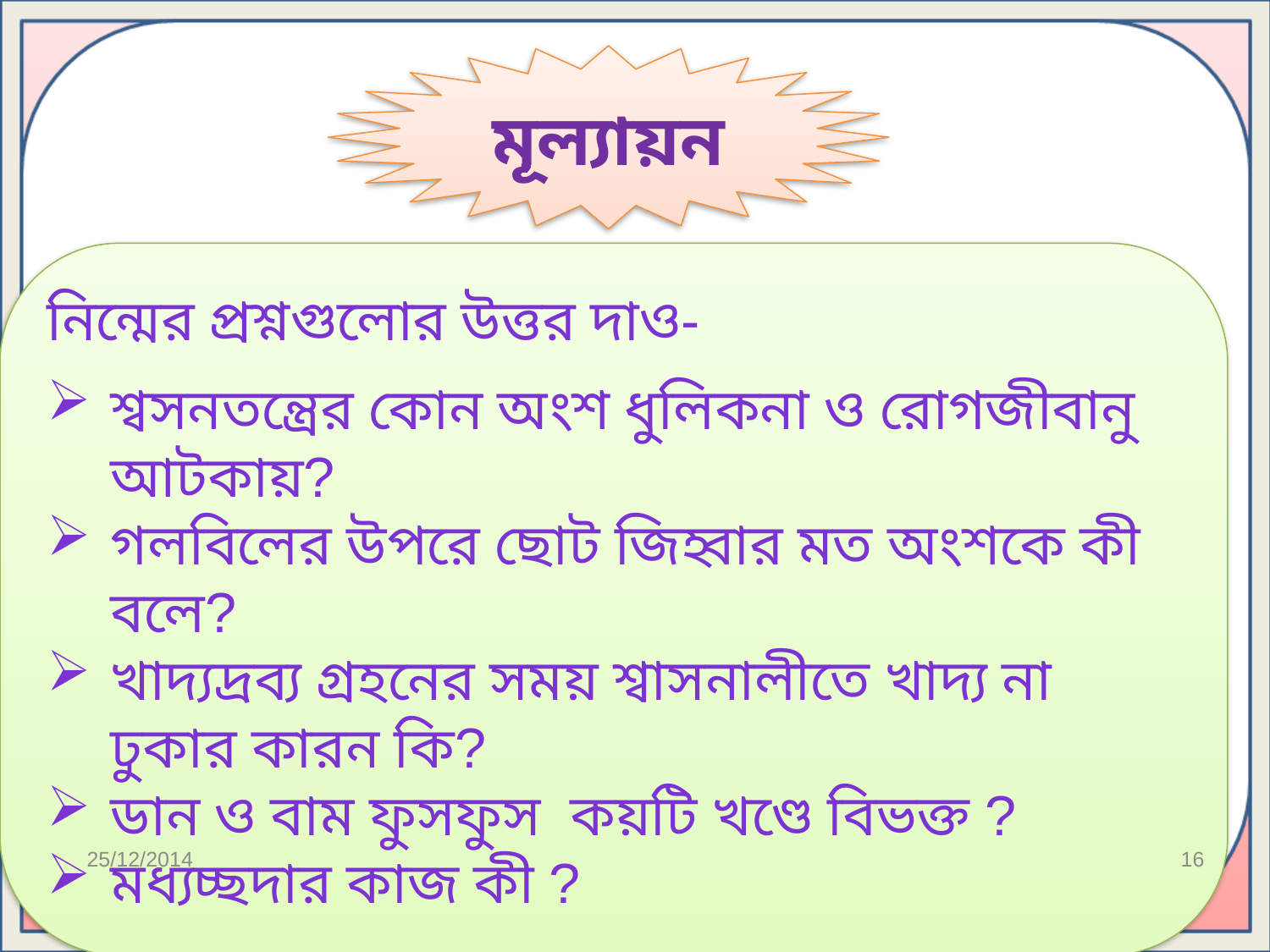

মূল্যায়ন
নিন্মের প্রশ্নগুলোর উত্তর দাও-

শ্বসনতন্ত্রের কোন অংশ ধুলিকনা ও রোগজীবানু আটকায়?
গলবিলের উপরে ছোট জিহ্বার মত অংশকে কী বলে?
খাদ্যদ্রব্য গ্রহনের সময় শ্বাসনালীতে খাদ্য না ঢুকার কারন কি?
ডান ও বাম ফুসফুস  কয়টি খণ্ডে বিভক্ত ?
মধ্যচ্ছদার কাজ কী ?
25/12/2014

16